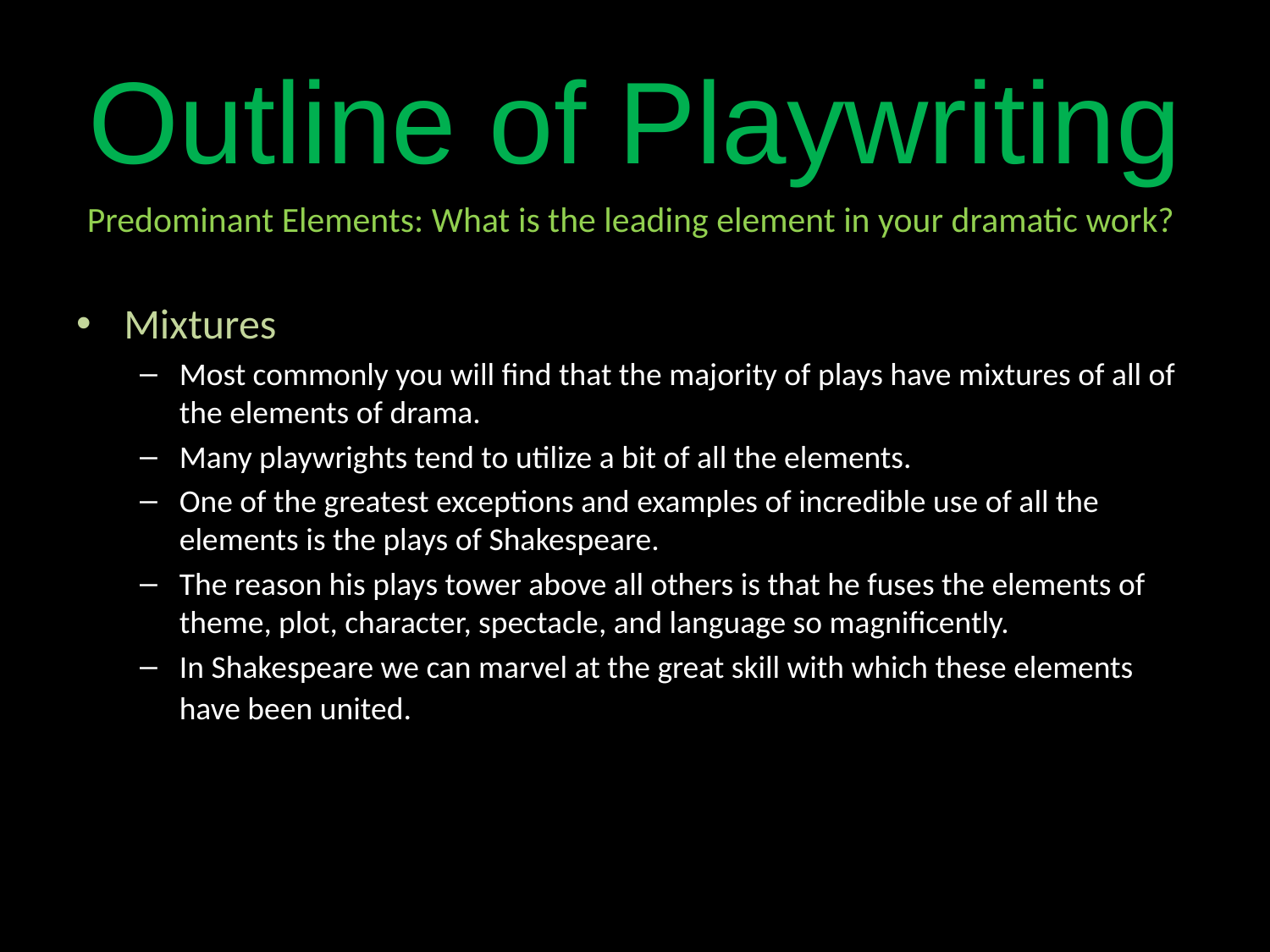

# Outline of Playwriting
Predominant Elements: What is the leading element in your dramatic work?

Mixtures
Most commonly you will find that the majority of plays have mixtures of all of the elements of drama.
Many playwrights tend to utilize a bit of all the elements.
One of the greatest exceptions and examples of incredible use of all the elements is the plays of Shakespeare.
The reason his plays tower above all others is that he fuses the elements of theme, plot, character, spectacle, and language so magnificently.
In Shakespeare we can marvel at the great skill with which these elements have been united.